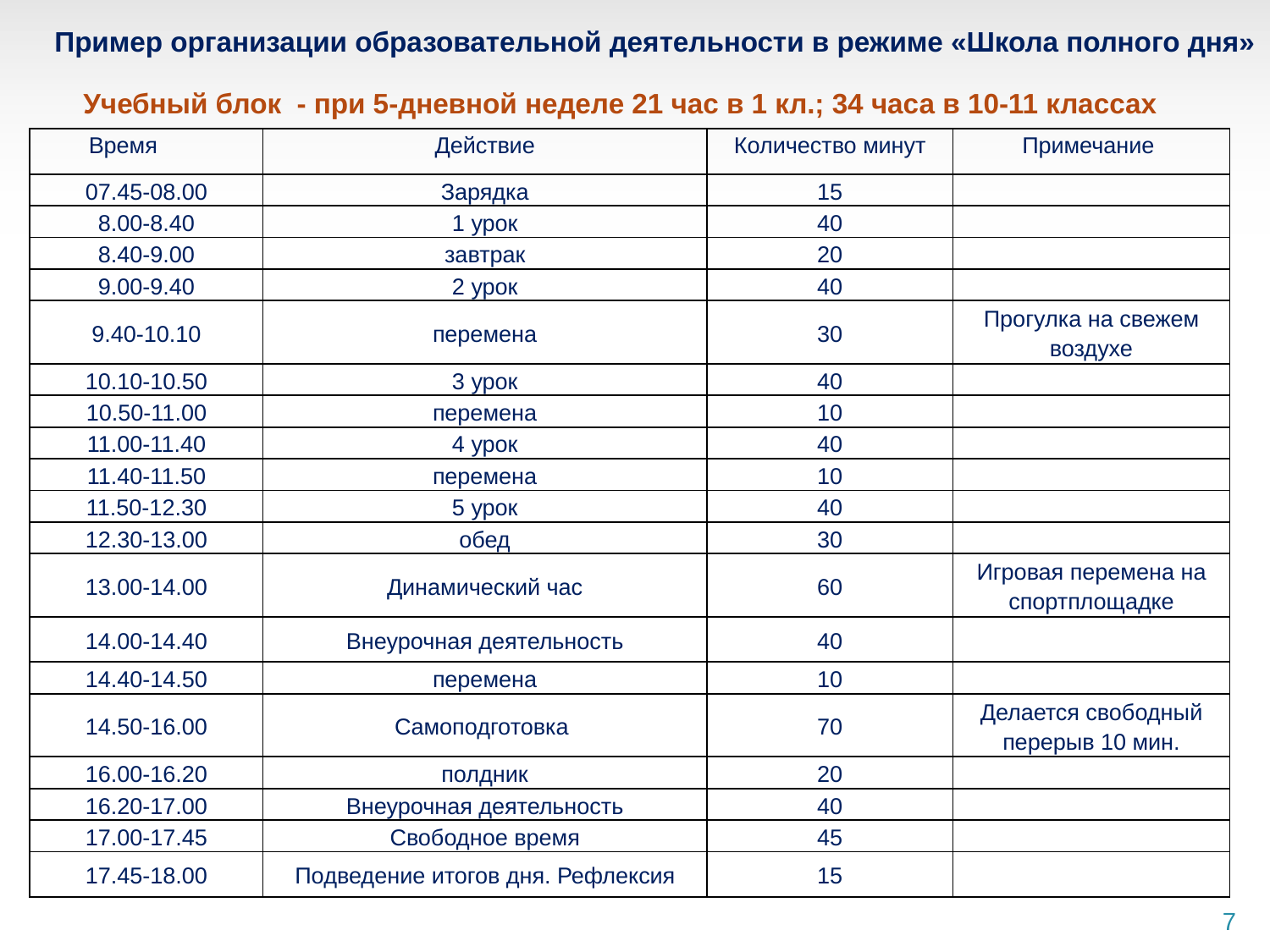

Пример организации образовательной деятельности в режиме «Школа полного дня»
Учебный блок  - при 5-дневной неделе 21 час в 1 кл.; 34 часа в 10-11 классах
| Время | Действие | Количество минут | Примечание |
| --- | --- | --- | --- |
| 07.45-08.00 | Зарядка | 15 |  |
| 8.00-8.40 | 1 урок | 40 |  |
| 8.40-9.00 | завтрак | 20 |  |
| 9.00-9.40 | 2 урок | 40 |  |
| 9.40-10.10 | перемена | 30 | Прогулка на свежем воздухе |
| 10.10-10.50 | 3 урок | 40 |  |
| 10.50-11.00 | перемена | 10 |  |
| 11.00-11.40 | 4 урок | 40 |  |
| 11.40-11.50 | перемена | 10 |  |
| 11.50-12.30 | 5 урок | 40 |  |
| 12.30-13.00 | обед | 30 |  |
| 13.00-14.00 | Динамический час | 60 | Игровая перемена на спортплощадке |
| 14.00-14.40 | Внеурочная деятельность | 40 |  |
| 14.40-14.50 | перемена | 10 |  |
| 14.50-16.00 | Самоподготовка | 70 | Делается свободный перерыв 10 мин. |
| 16.00-16.20 | полдник | 20 |  |
| 16.20-17.00 | Внеурочная деятельность | 40 |  |
| 17.00-17.45 | Свободное время | 45 |  |
| 17.45-18.00 | Подведение итогов дня. Рефлексия | 15 |  |
7